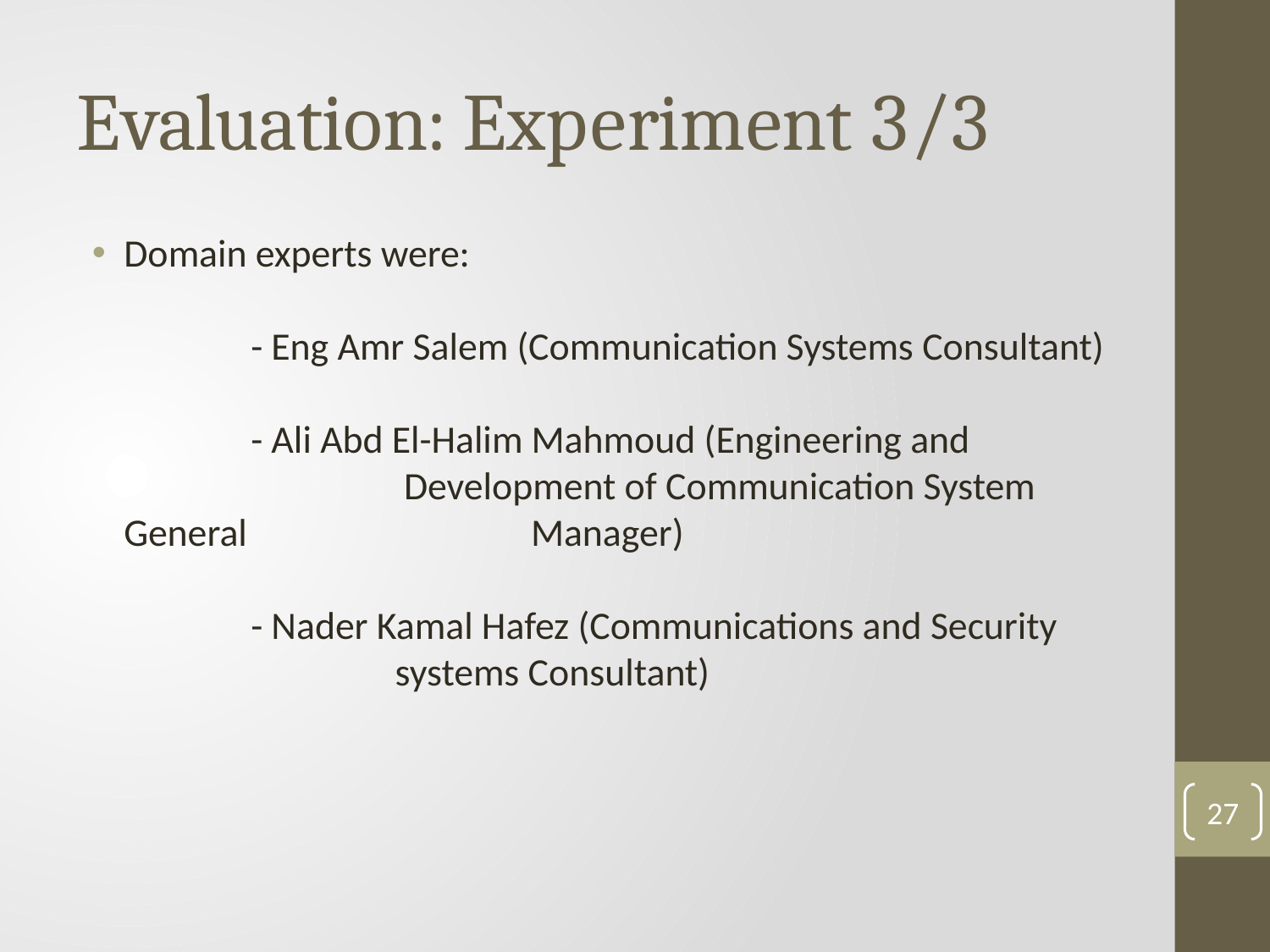

# Evaluation: Experiment 3/3
Domain experts were:
	- Eng Amr Salem (Communication Systems Consultant)
	- Ali Abd El-Halim Mahmoud (Engineering and 	 	   	   Development of Communication System General  	 	   Manager)
	- Nader Kamal Hafez (Communications and Security 	 	  systems Consultant)

27